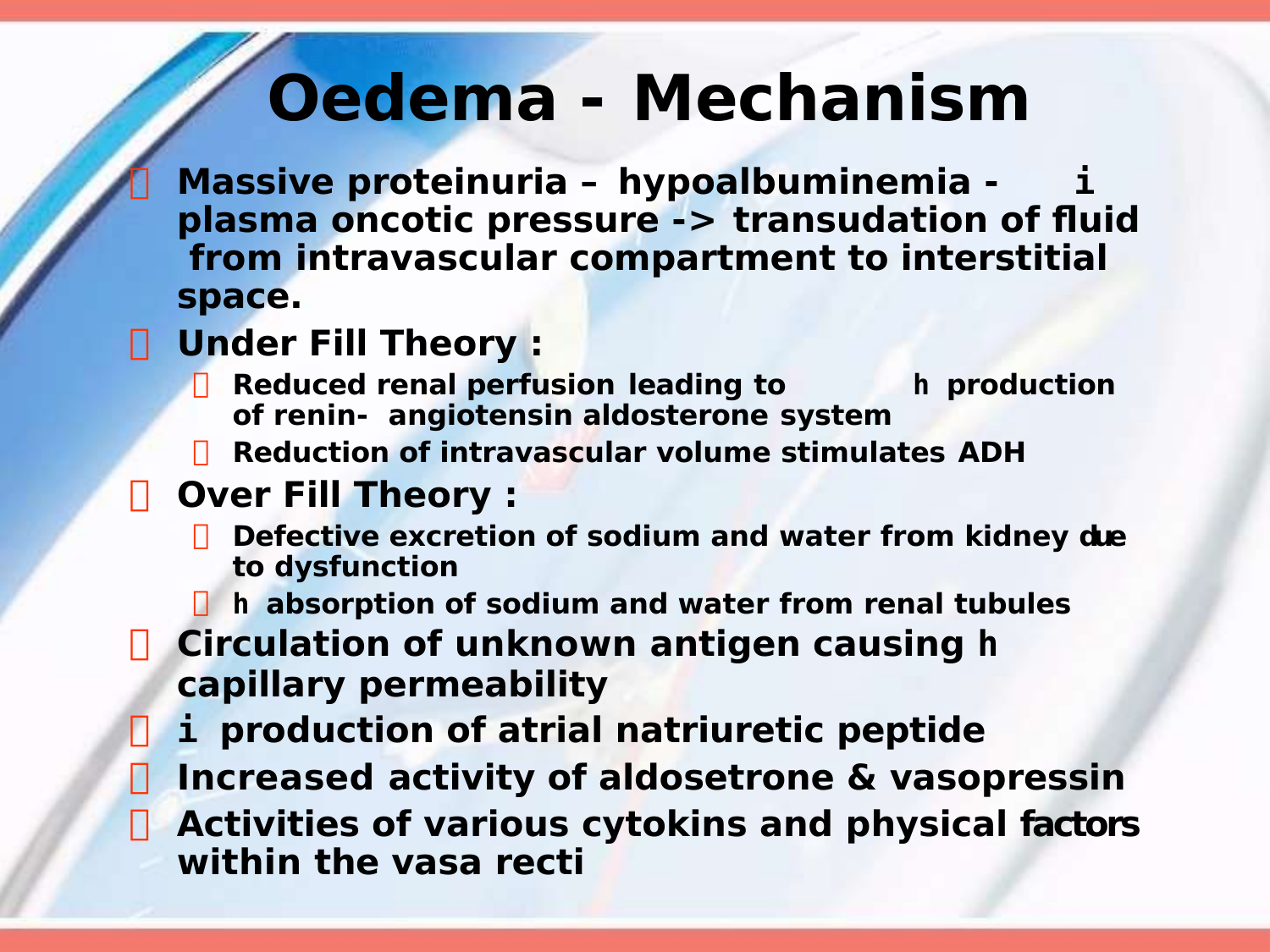

# Oedema - Mechanism
Massive proteinuria – hypoalbuminemia -	i  plasma oncotic pressure -> transudation of fluid  from intravascular compartment to interstitial  space.
Under Fill Theory :
Reduced renal perfusion leading to	h production of renin-  angiotensin aldosterone system
Reduction of intravascular volume stimulates ADH
Over Fill Theory :
Defective excretion of sodium and water from kidney due  to dysfunction
h absorption of sodium and water from renal tubules
Circulation of unknown antigen causing h
capillary permeability
i production of atrial natriuretic peptide
Increased activity of aldosetrone & vasopressin
Activities of various cytokins and physical factors  within the vasa recti